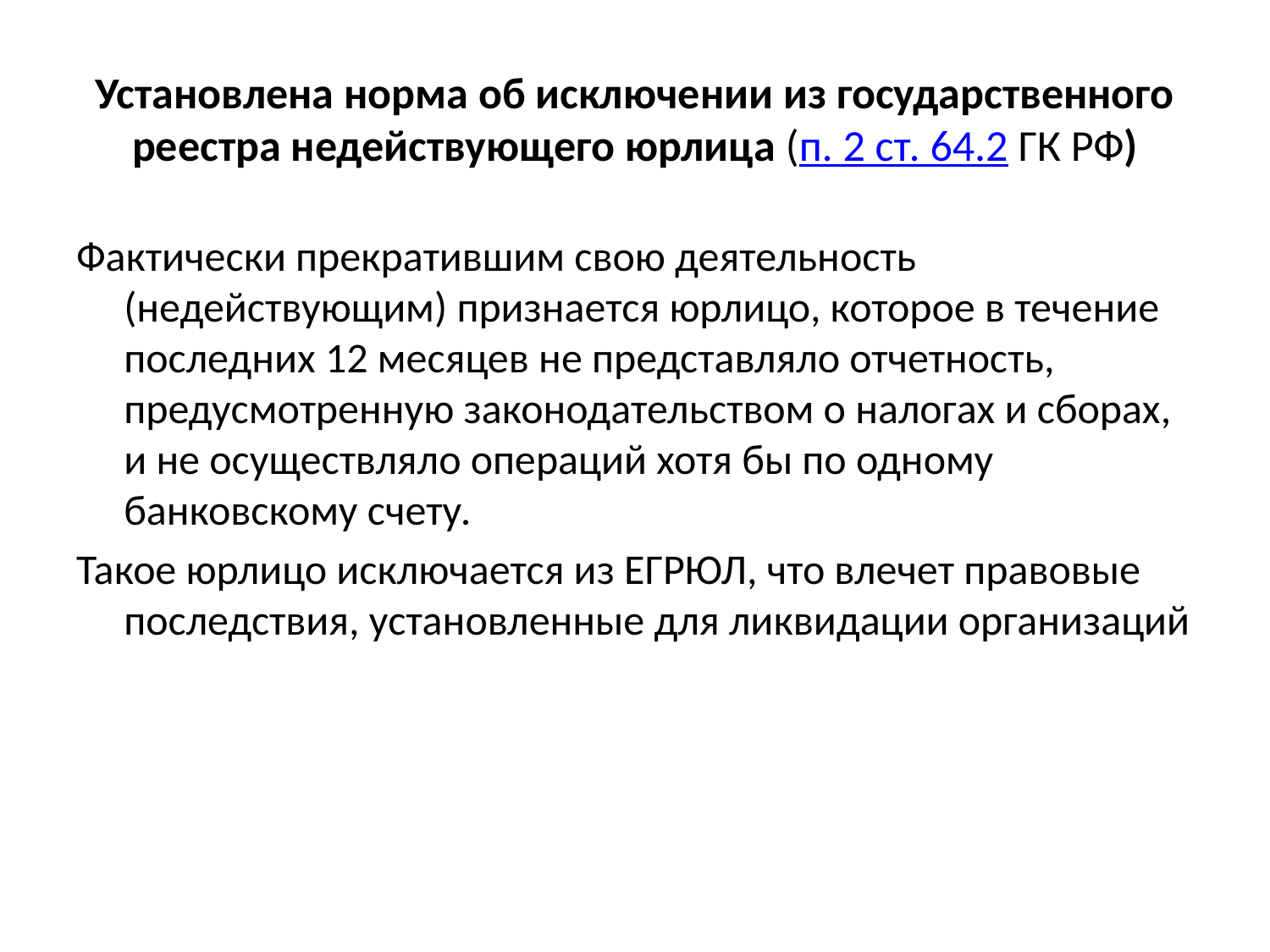

# Установлена норма об исключении из государственного реестра недействующего юрлица (п. 2 ст. 64.2 ГК РФ)
Фактически прекратившим свою деятельность (недействующим) признается юрлицо, которое в течение последних 12 месяцев не представляло отчетность, предусмотренную законодательством о налогах и сборах, и не осуществляло операций хотя бы по одному банковскому счету.
Такое юрлицо исключается из ЕГРЮЛ, что влечет правовые последствия, установленные для ликвидации организаций